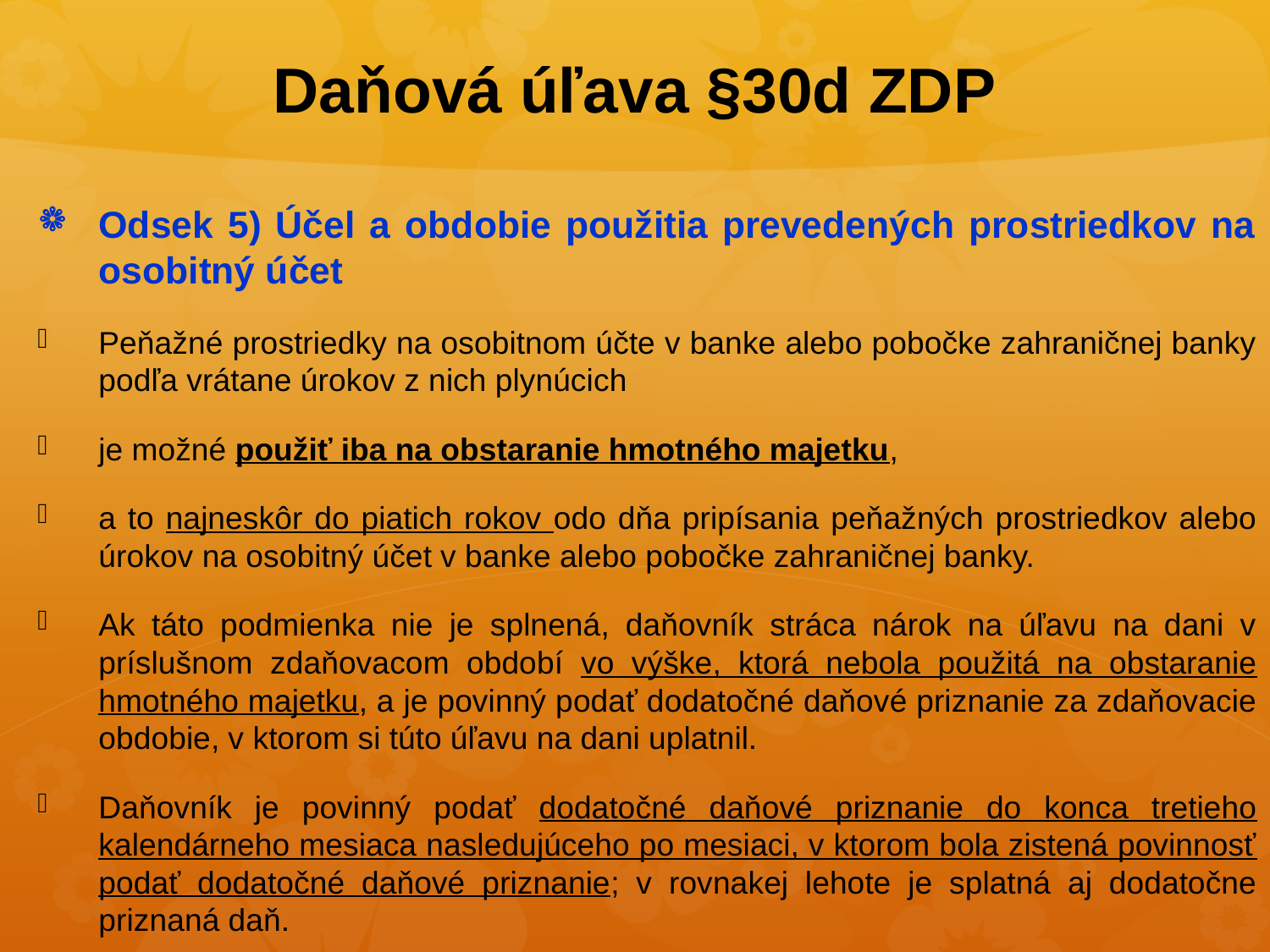

# Daňová úľava §30d ZDP
Odsek 5) Účel a obdobie použitia prevedených prostriedkov na osobitný účet
Peňažné prostriedky na osobitnom účte v banke alebo pobočke zahraničnej banky podľa vrátane úrokov z nich plynúcich
je možné použiť iba na obstaranie hmotného majetku,
a to najneskôr do piatich rokov odo dňa pripísania peňažných prostriedkov alebo úrokov na osobitný účet v banke alebo pobočke zahraničnej banky.
Ak táto podmienka nie je splnená, daňovník stráca nárok na úľavu na dani v príslušnom zdaňovacom období vo výške, ktorá nebola použitá na obstaranie hmotného majetku, a je povinný podať dodatočné daňové priznanie za zdaňovacie obdobie, v ktorom si túto úľavu na dani uplatnil.
Daňovník je povinný podať dodatočné daňové priznanie do konca tretieho kalendárneho mesiaca nasledujúceho po mesiaci, v ktorom bola zistená povinnosť podať dodatočné daňové priznanie; v rovnakej lehote je splatná aj dodatočne priznaná daň.